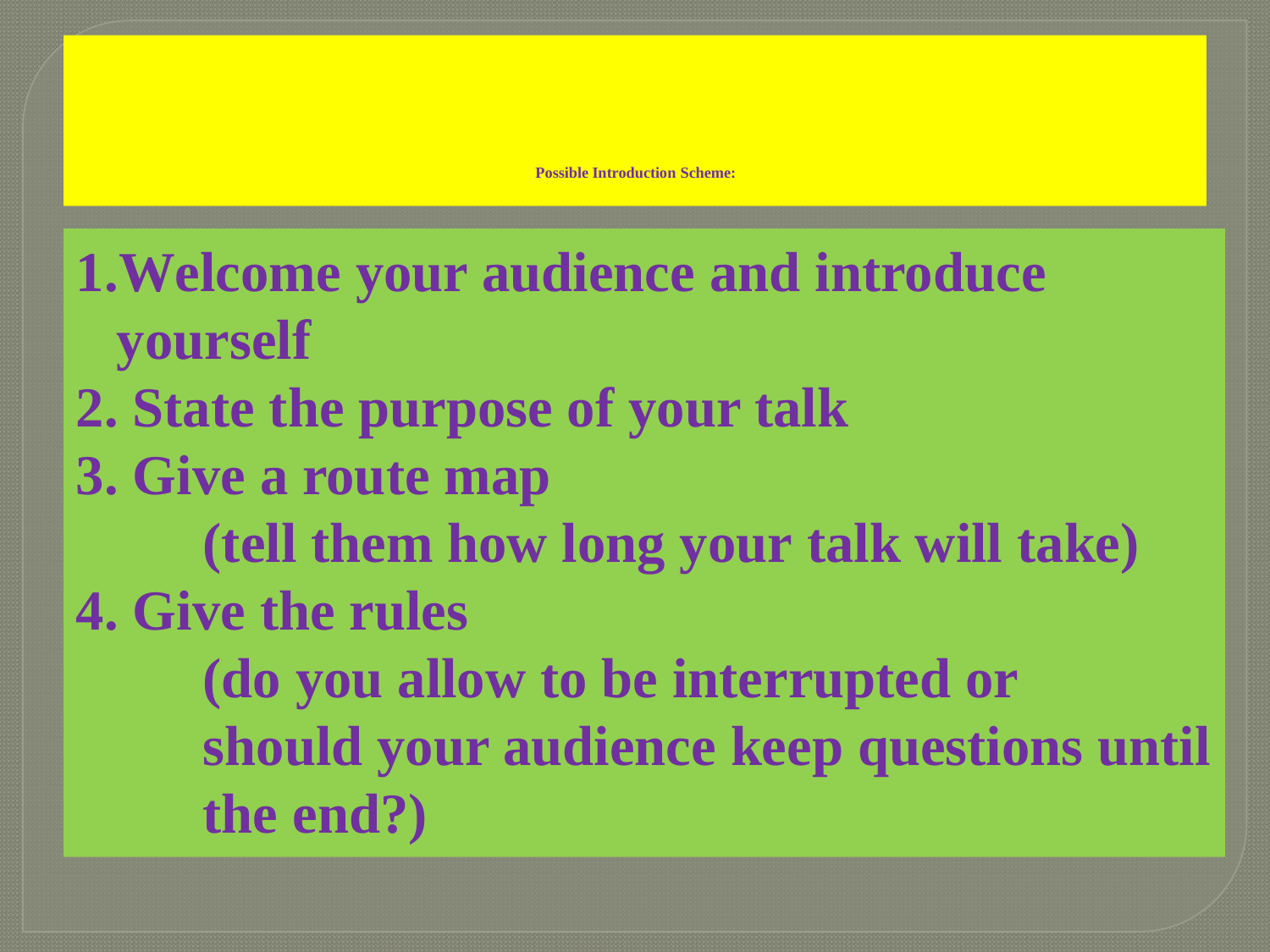

# Possible Introduction Scheme:
Welcome your audience and introduce yourself
2. State the purpose of your talk
3. Give a route map
     	(tell them how long your talk will take)
4. Give the rules
	(do you allow to be interrupted or
	should your audience keep questions until 	the end?)